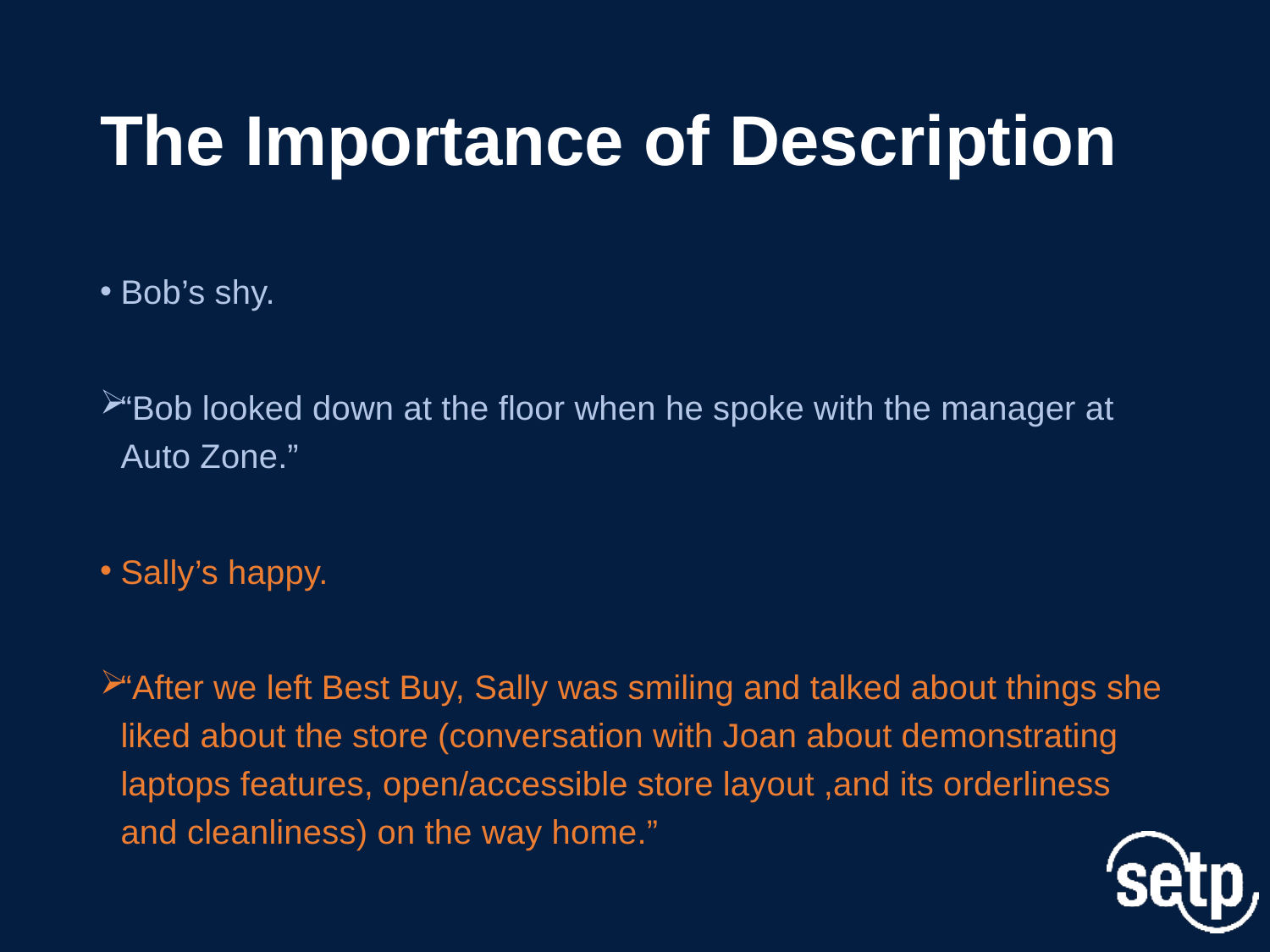

# The Importance of Description
Bob’s shy.

“Bob looked down at the floor when he spoke with the manager at Auto Zone.”

Sally’s happy.

“After we left Best Buy, Sally was smiling and talked about things she liked about the store (conversation with Joan about demonstrating laptops features, open/accessible store layout ,and its orderliness and cleanliness) on the way home.”